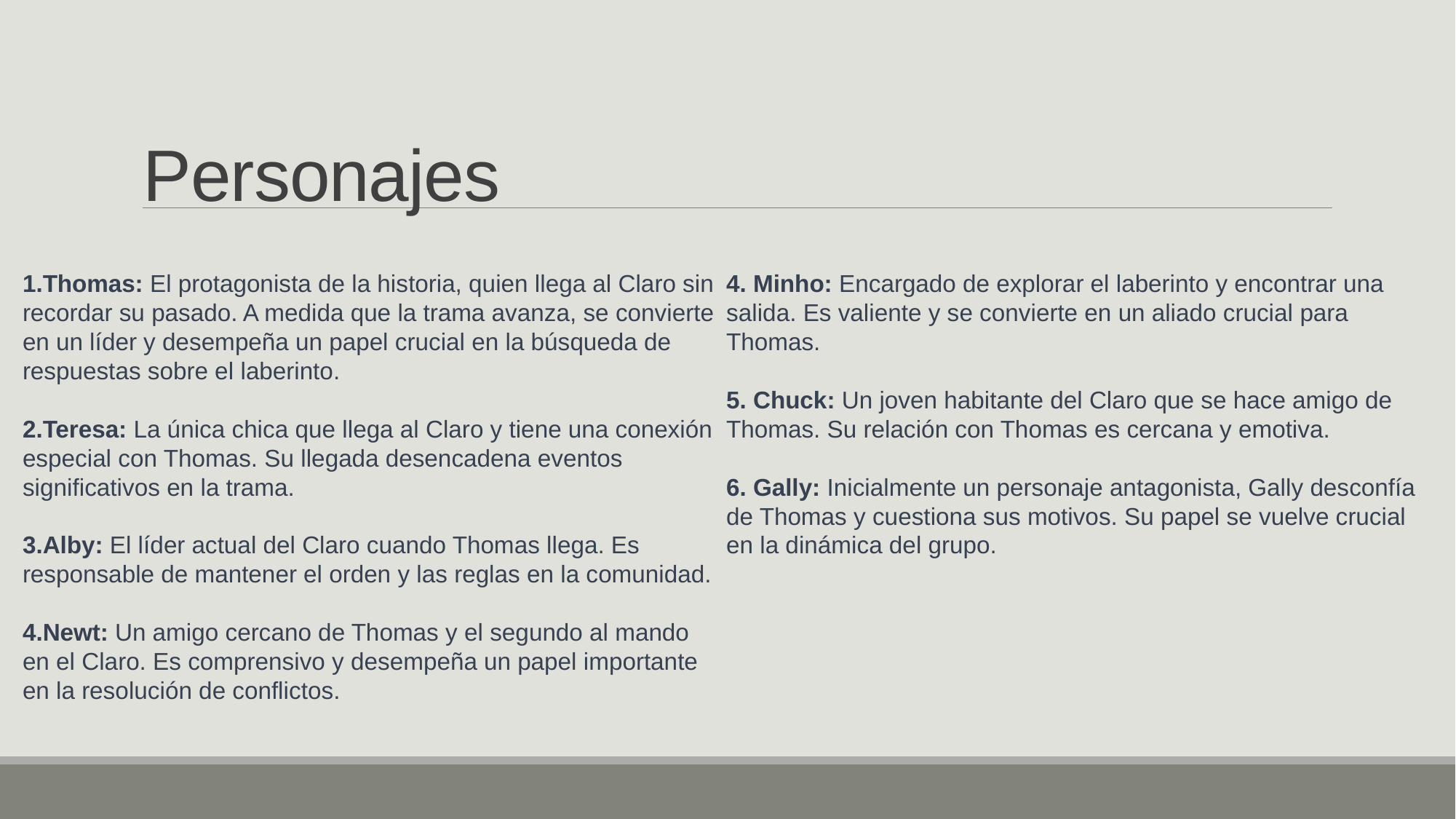

# Personajes
Thomas: El protagonista de la historia, quien llega al Claro sin recordar su pasado. A medida que la trama avanza, se convierte en un líder y desempeña un papel crucial en la búsqueda de respuestas sobre el laberinto.
Teresa: La única chica que llega al Claro y tiene una conexión especial con Thomas. Su llegada desencadena eventos significativos en la trama.
Alby: El líder actual del Claro cuando Thomas llega. Es responsable de mantener el orden y las reglas en la comunidad.
Newt: Un amigo cercano de Thomas y el segundo al mando en el Claro. Es comprensivo y desempeña un papel importante en la resolución de conflictos.
4. Minho: Encargado de explorar el laberinto y encontrar una salida. Es valiente y se convierte en un aliado crucial para Thomas.
5. Chuck: Un joven habitante del Claro que se hace amigo de Thomas. Su relación con Thomas es cercana y emotiva.
6. Gally: Inicialmente un personaje antagonista, Gally desconfía de Thomas y cuestiona sus motivos. Su papel se vuelve crucial en la dinámica del grupo.